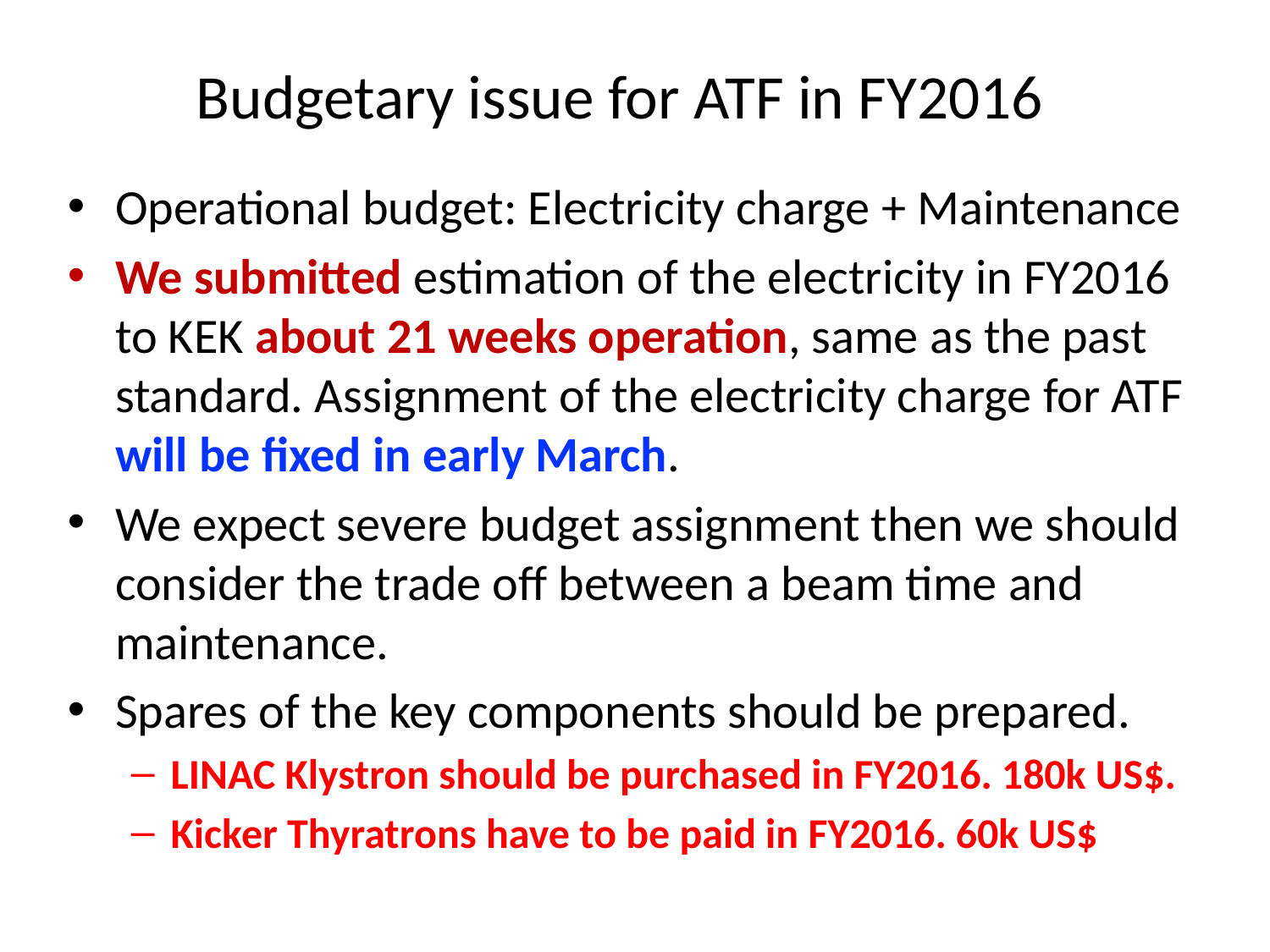

# Budgetary issue for ATF in FY2016
Operational budget: Electricity charge + Maintenance
We submitted estimation of the electricity in FY2016 to KEK about 21 weeks operation, same as the past standard. Assignment of the electricity charge for ATF will be fixed in early March.
We expect severe budget assignment then we should consider the trade off between a beam time and maintenance.
Spares of the key components should be prepared.
LINAC Klystron should be purchased in FY2016. 180k US$.
Kicker Thyratrons have to be paid in FY2016. 60k US$